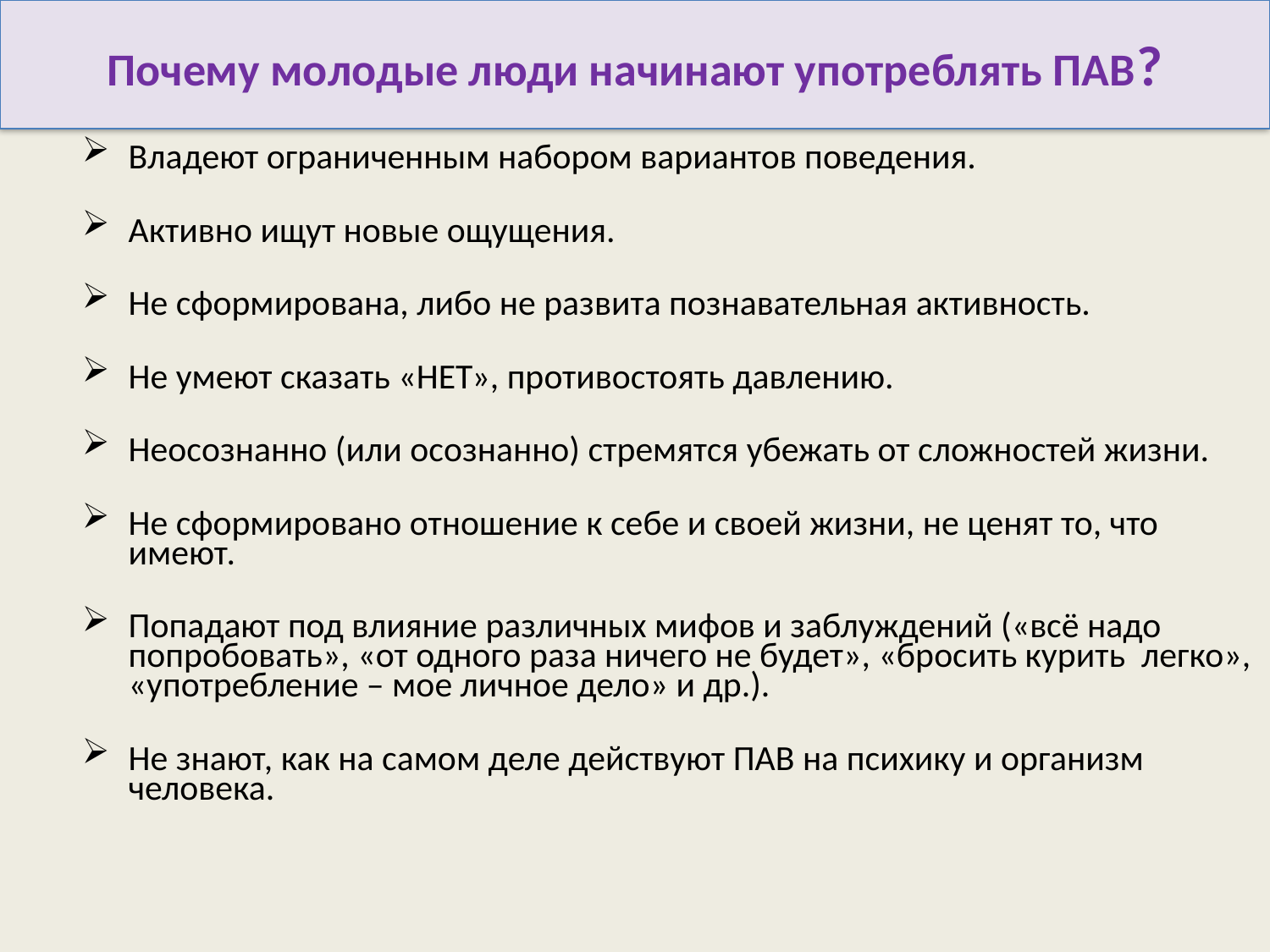

Почему молодые люди начинают употреблять ПАВ?

Владеют ограниченным набором вариантов поведения.

Активно ищут новые ощущения.

Не сформирована, либо не развита познавательная активность.

Не умеют сказать «НЕТ», противостоять давлению.

Неосознанно (или осознанно) стремятся убежать от сложностей жизни.

Не сформировано отношение к себе и своей жизни, не ценят то, что имеют.

Попадают под влияние различных мифов и заблуждений («всё надо попробовать», «от одного раза ничего не будет», «бросить курить  легко», «употребление – мое личное дело» и др.).

Не знают, как на самом деле действуют ПАВ на психику и организм человека.